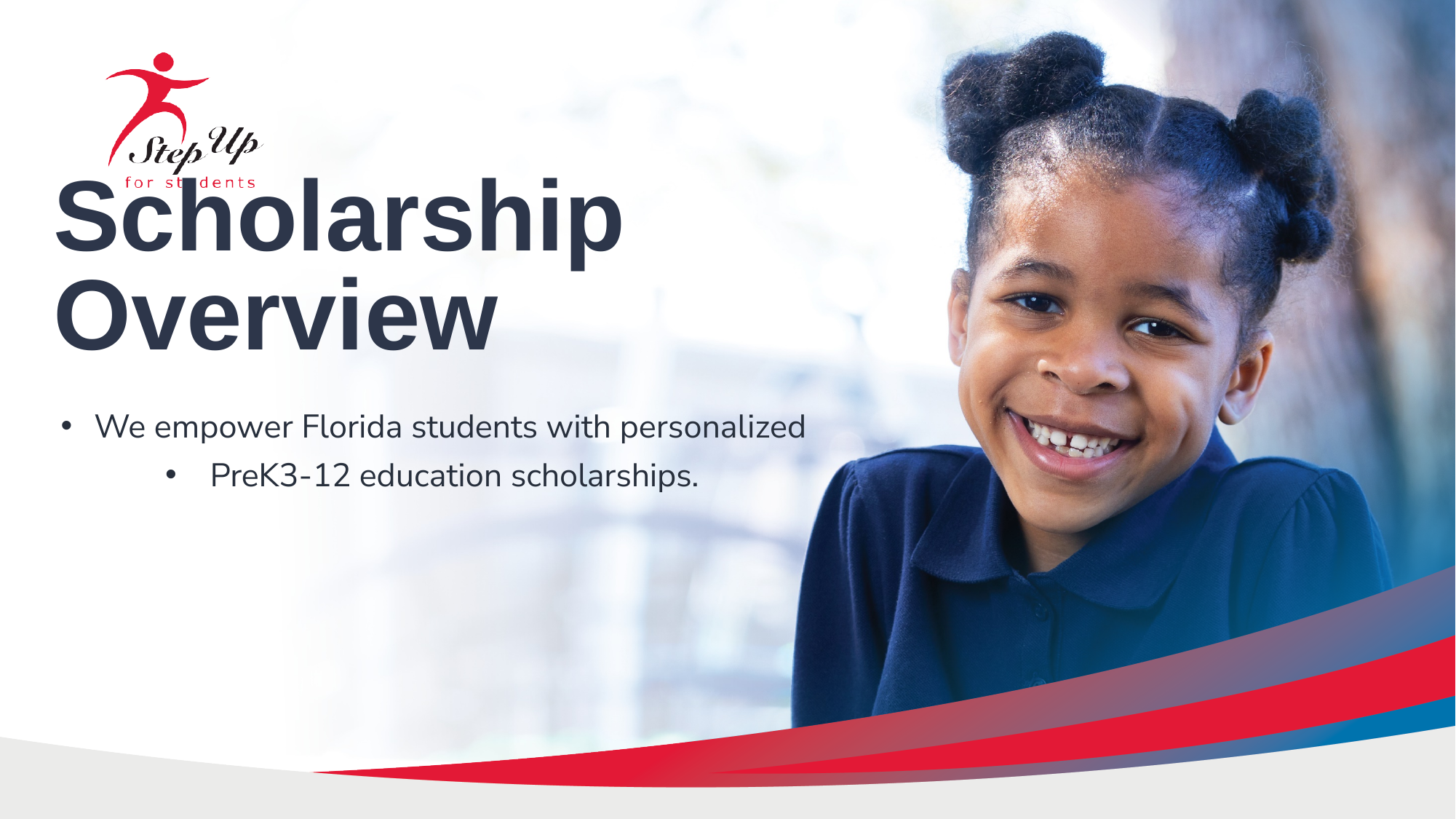

# Scholarship Overview
We empower Florida students with personalized
PreK3-12 education scholarships.